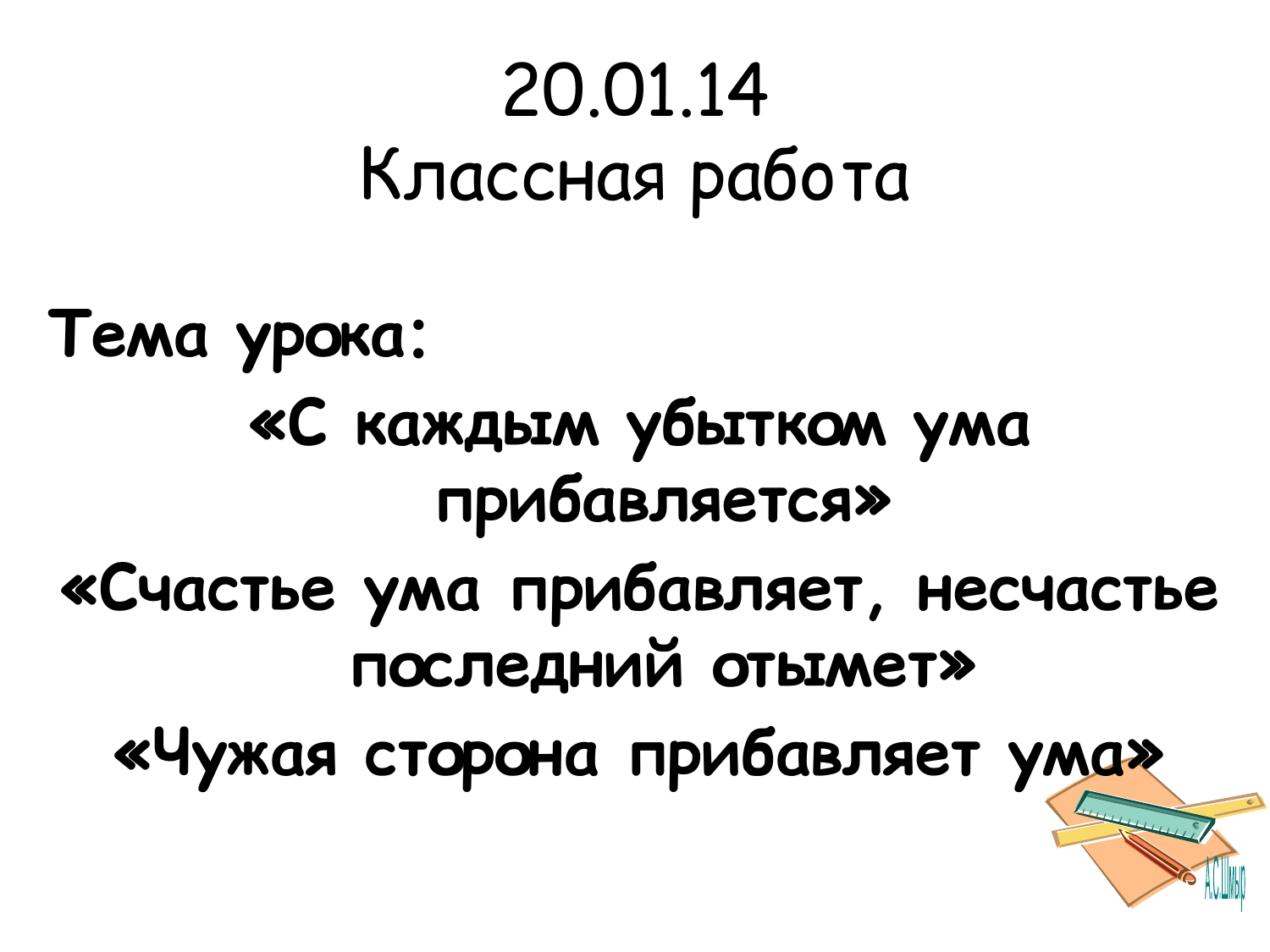

# 20.01.14 Классная работа
Тема урока:
«С каждым убытком ума прибавляется»
«Счастье ума прибавляет, несчастье последний отымет»
«Чужая сторона прибавляет ума»